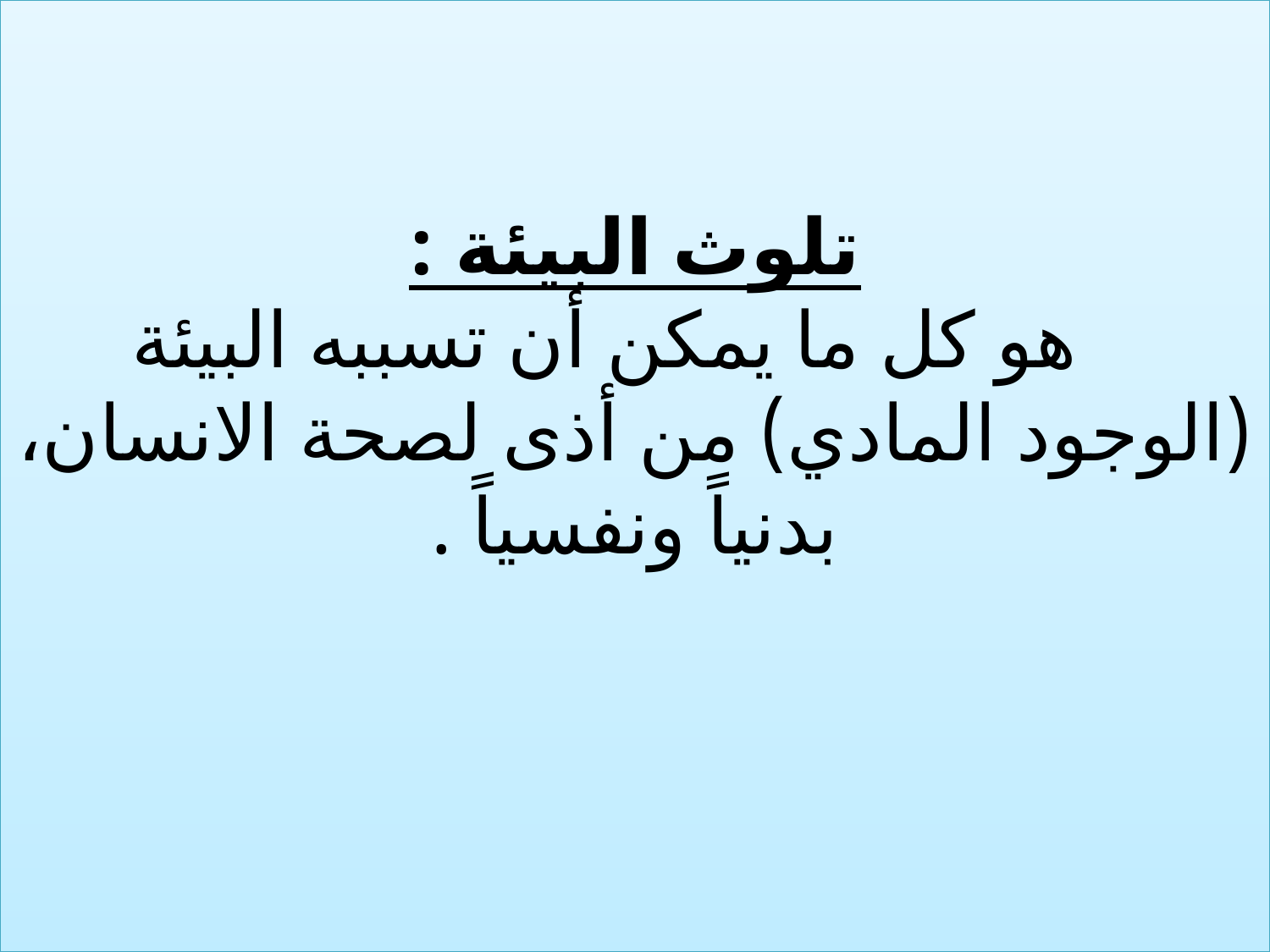

# تلوث البيئة : هو كل ما يمكن أن تسببه البيئة (الوجود المادي) من أذى لصحة الانسان، بدنياً ونفسياً .